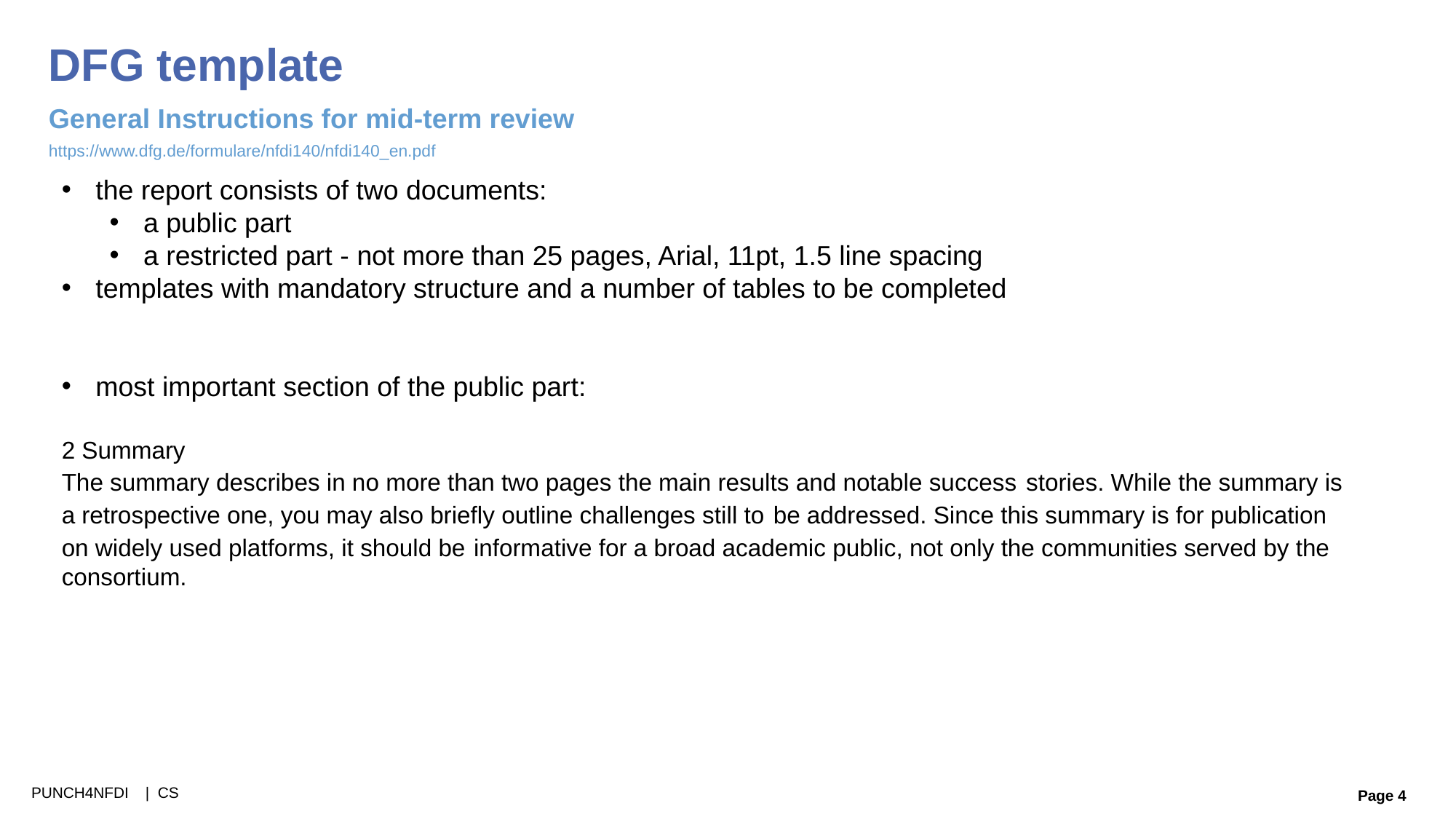

DFG template
General Instructions for mid-term review
https://www.dfg.de/formulare/nfdi140/nfdi140_en.pdf
the report consists of two documents:
a public part
a restricted part - not more than 25 pages, Arial, 11pt, 1.5 line spacing
templates with mandatory structure and a number of tables to be completed

most important section of the public part:

2 Summary
The summary describes in no more than two pages the main results and notable success stories. While the summary is a retrospective one, you may also briefly outline challenges still to be addressed. Since this summary is for publication on widely used platforms, it should be informative for a broad academic public, not only the communities served by the consortium.
PUNCH4NFDI    |  CS